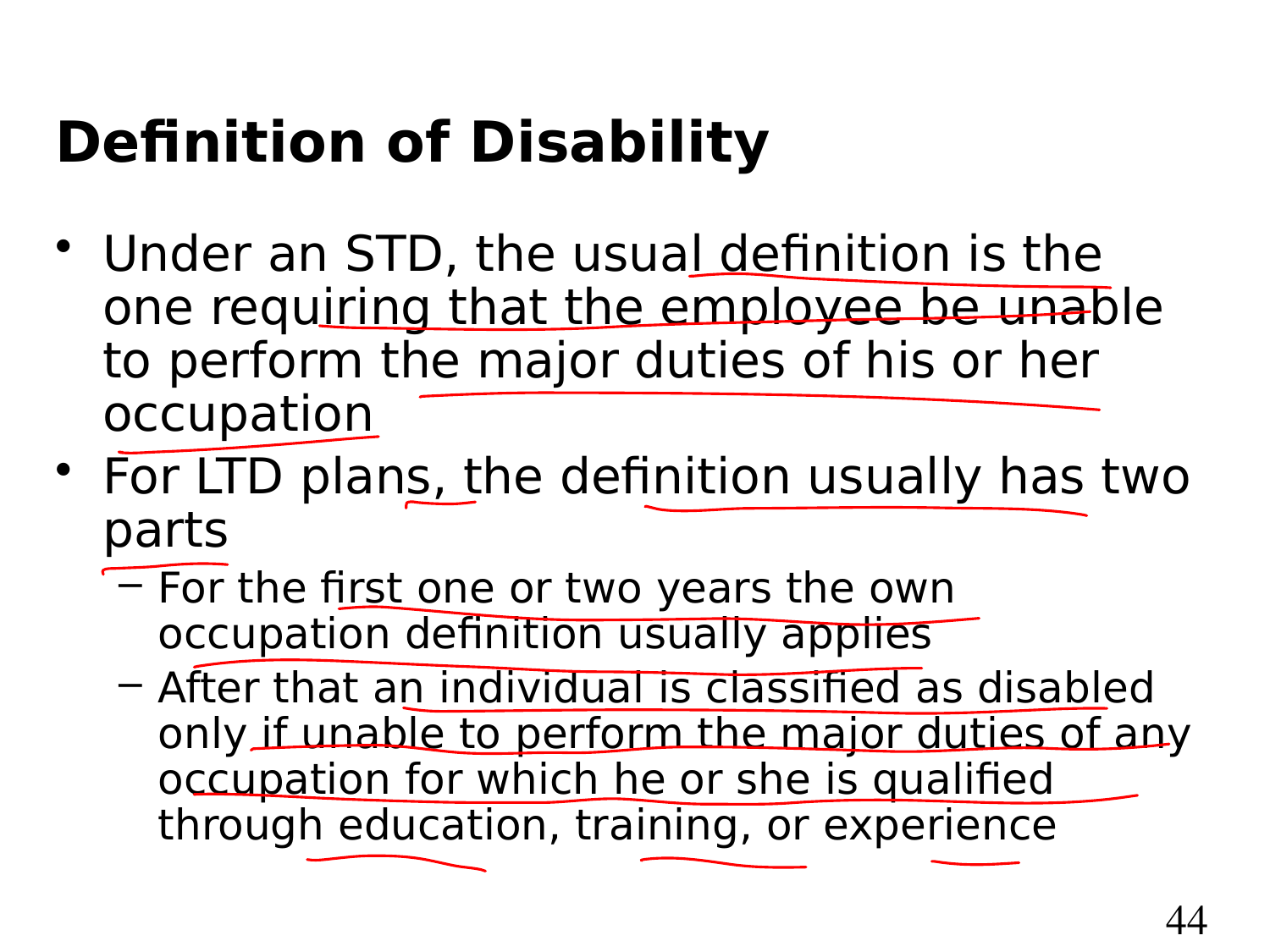

# Definition of Disability
Under an STD, the usual definition is the one requiring that the employee be unable to perform the major duties of his or her occupation
For LTD plans, the definition usually has two parts
For the first one or two years the own occupation definition usually applies
After that an individual is classified as disabled only if unable to perform the major duties of any occupation for which he or she is qualified through education, training, or experience
44